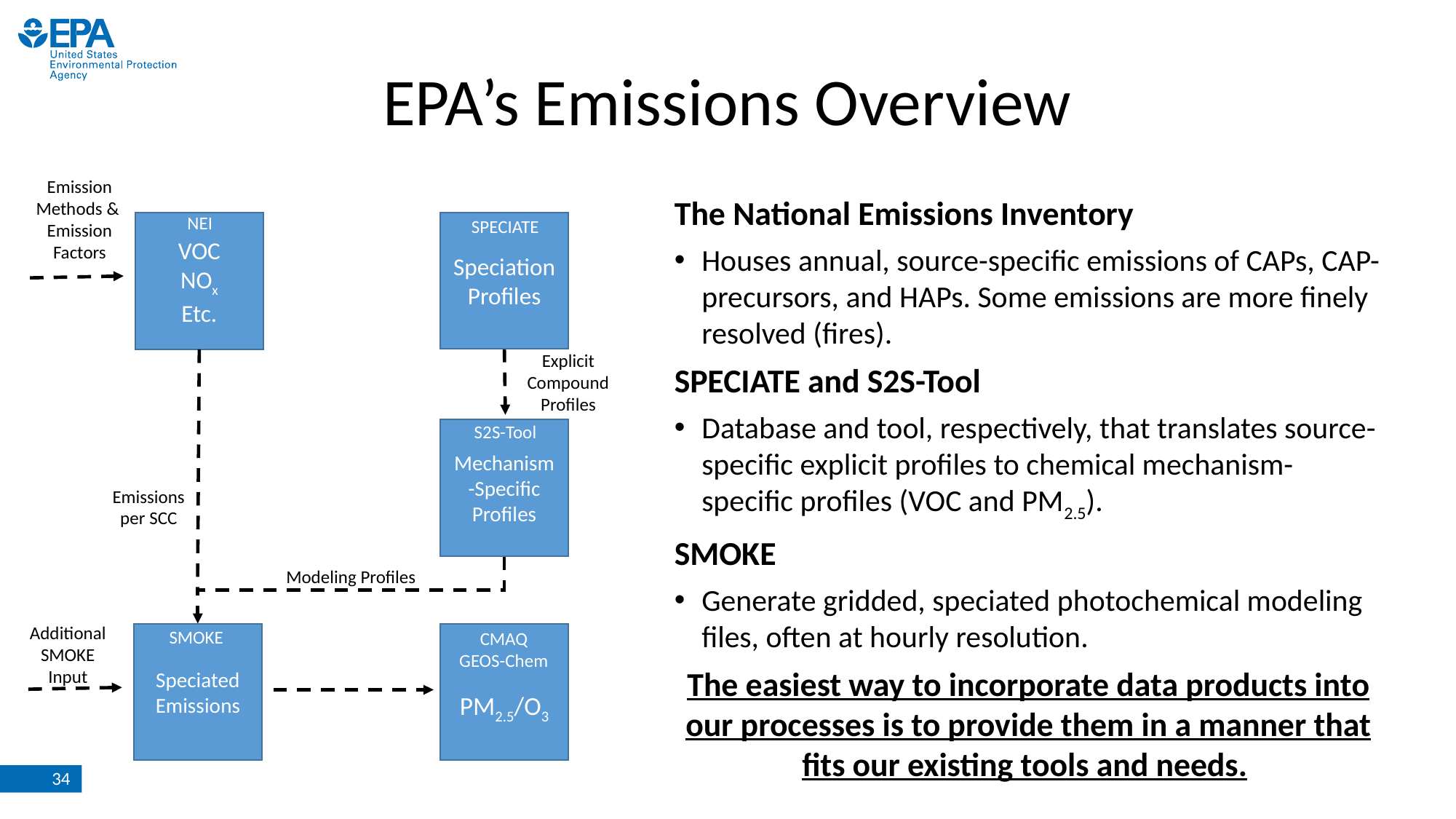

# EPA’s Emissions Overview
Emission
Methods &
Emission
Factors
The National Emissions Inventory
Houses annual, source-specific emissions of CAPs, CAP-precursors, and HAPs. Some emissions are more finely resolved (fires).
SPECIATE and S2S-Tool
Database and tool, respectively, that translates source-specific explicit profiles to chemical mechanism-specific profiles (VOC and PM2.5).
SMOKE
Generate gridded, speciated photochemical modeling files, often at hourly resolution.
The easiest way to incorporate data products into our processes is to provide them in a manner that fits our existing tools and needs.
SPECIATE
Speciation Profiles
VOC
NOx
Etc.
NEI
Explicit Compound Profiles
S2S-Tool
Mechanism-Specific Profiles
Emissions
per SCC
Modeling Profiles
Additional
SMOKE
Input
SMOKE
Speciated Emissions
CMAQ
GEOS-Chem

PM2.5/O3